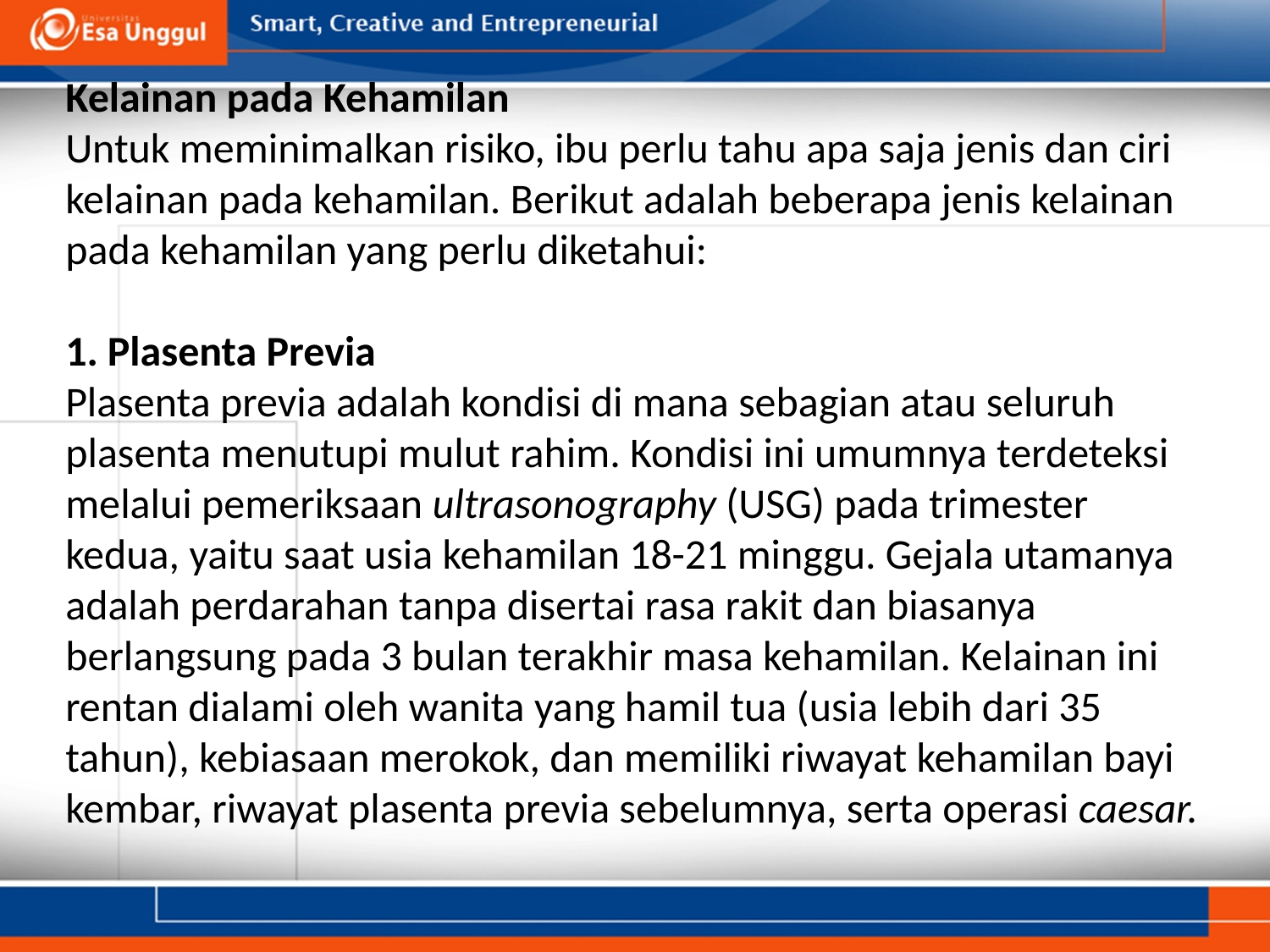

# Kelainan pada Kehamilan Untuk meminimalkan risiko, ibu perlu tahu apa saja jenis dan ciri kelainan pada kehamilan. Berikut adalah beberapa jenis kelainan pada kehamilan yang perlu diketahui: 1. Plasenta Previa Plasenta previa adalah kondisi di mana sebagian atau seluruh plasenta menutupi mulut rahim. Kondisi ini umumnya terdeteksi melalui pemeriksaan ultrasonography (USG) pada trimester kedua, yaitu saat usia kehamilan 18-21 minggu. Gejala utamanya adalah perdarahan tanpa disertai rasa rakit dan biasanya berlangsung pada 3 bulan terakhir masa kehamilan. Kelainan ini rentan dialami oleh wanita yang hamil tua (usia lebih dari 35 tahun), kebiasaan merokok, dan memiliki riwayat kehamilan bayi kembar, riwayat plasenta previa sebelumnya, serta operasi caesar.